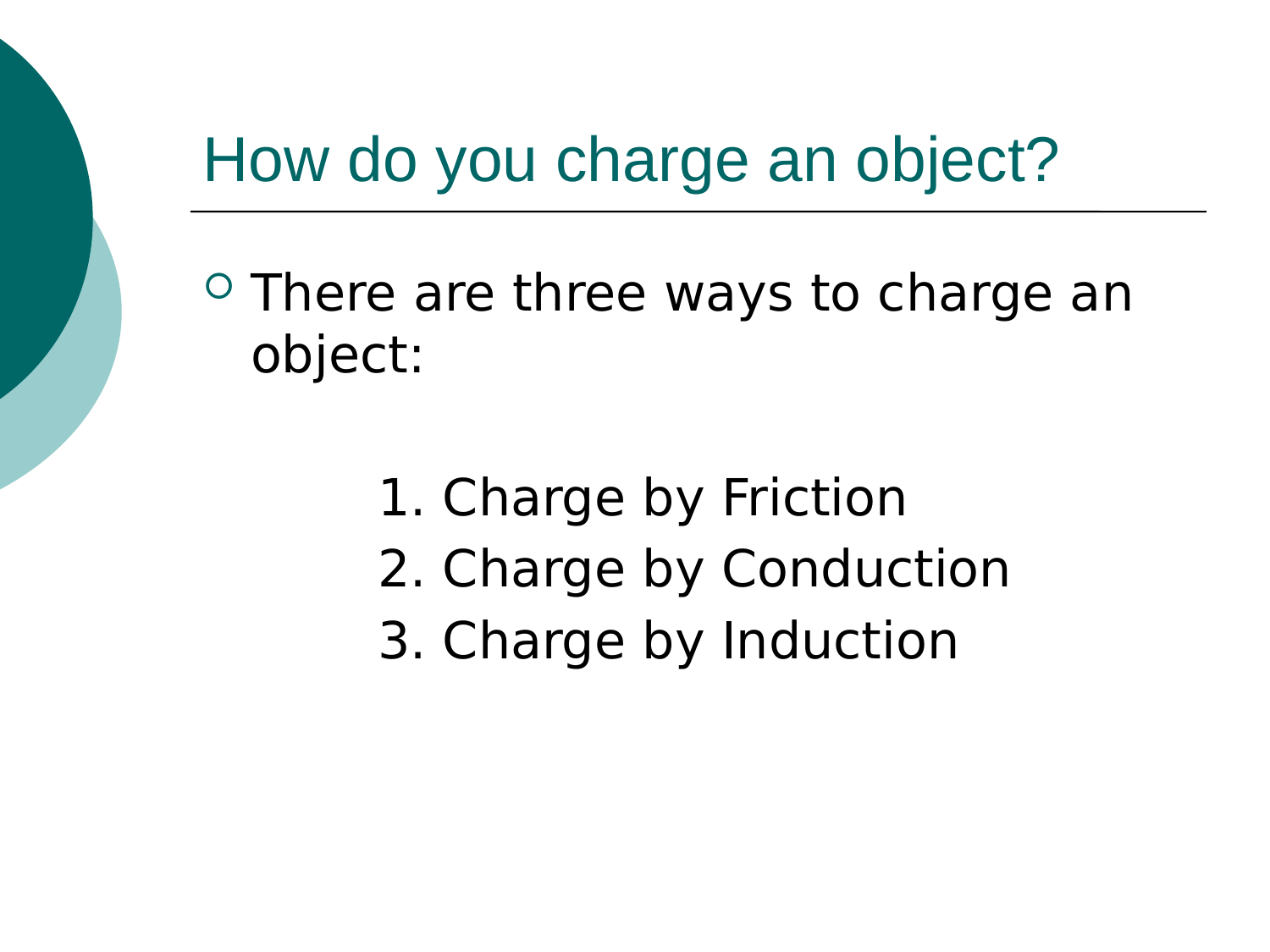

# How do you charge an object?
There are three ways to charge an object:

		1. Charge by Friction
		2. Charge by Conduction
		3. Charge by Induction